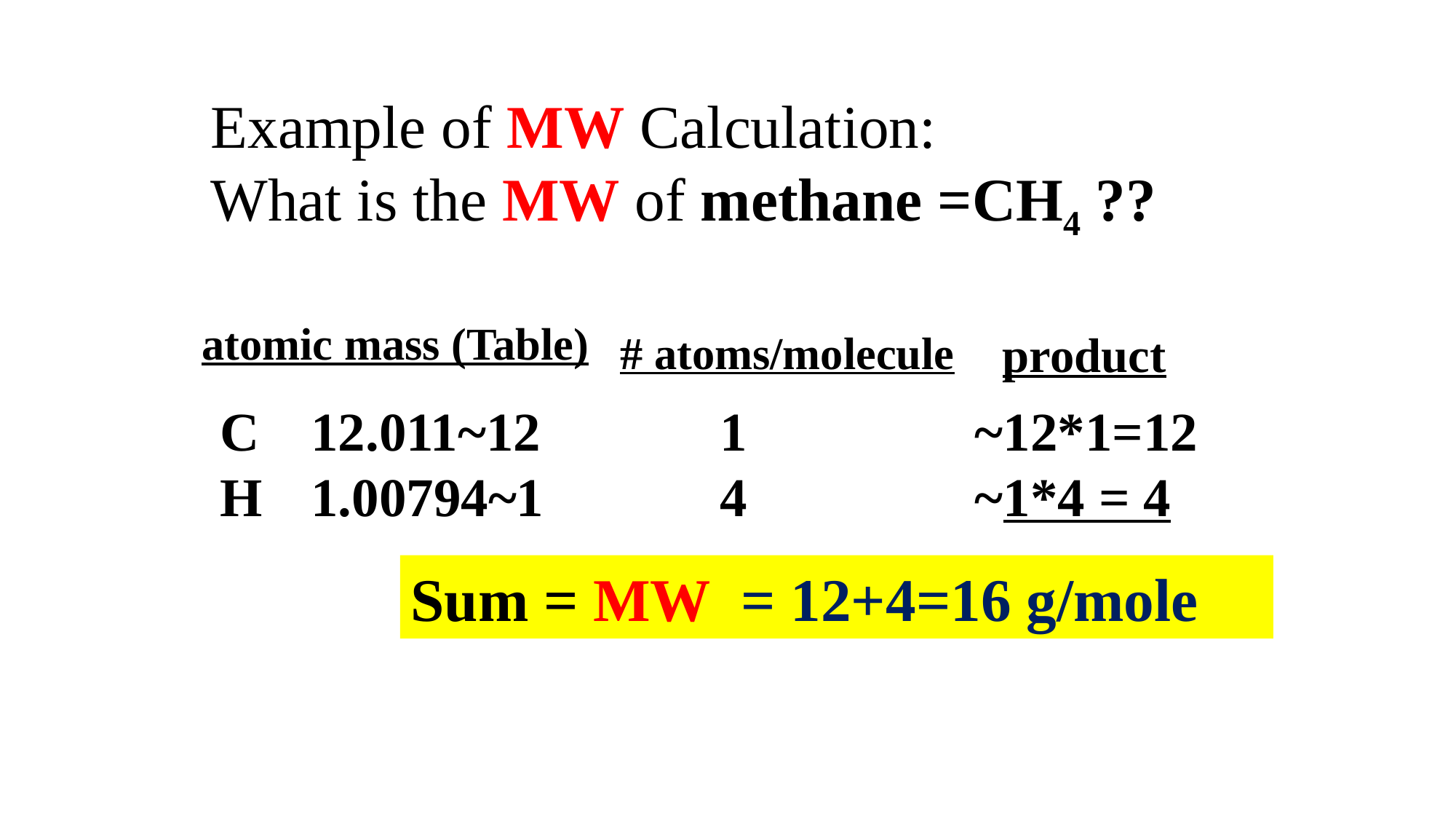

Example of MW Calculation:
What is the MW of methane =CH4 ??
atomic mass (Table)
# atoms/molecule
product
C
H
12.011~12
1.00794~1

1
4
~12*1=12
~1*4 = 4
Sum = MW  = 12+4=16 g/mole